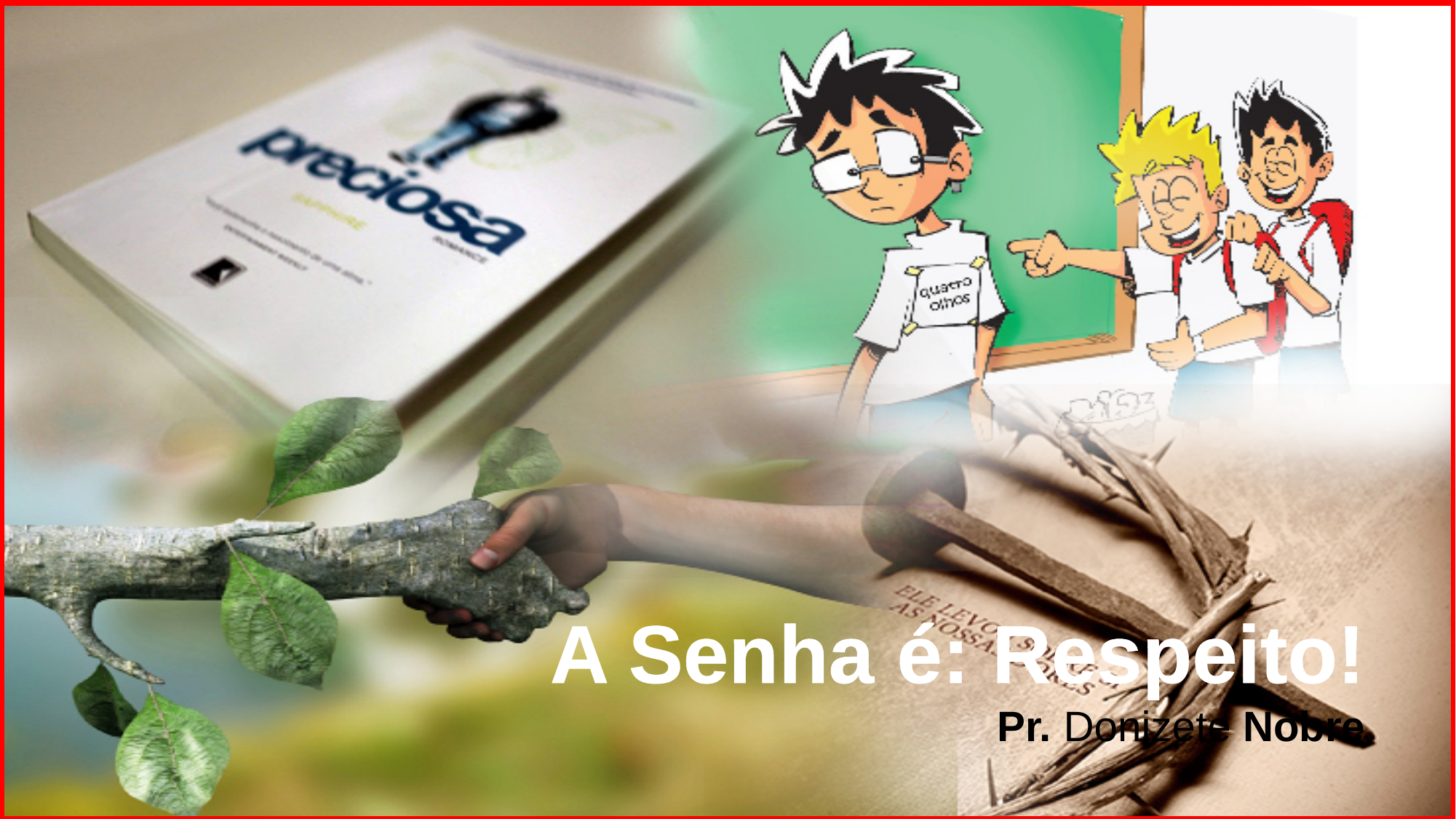

A Senha é: Respeito!
 Pr. Donizete Nobre